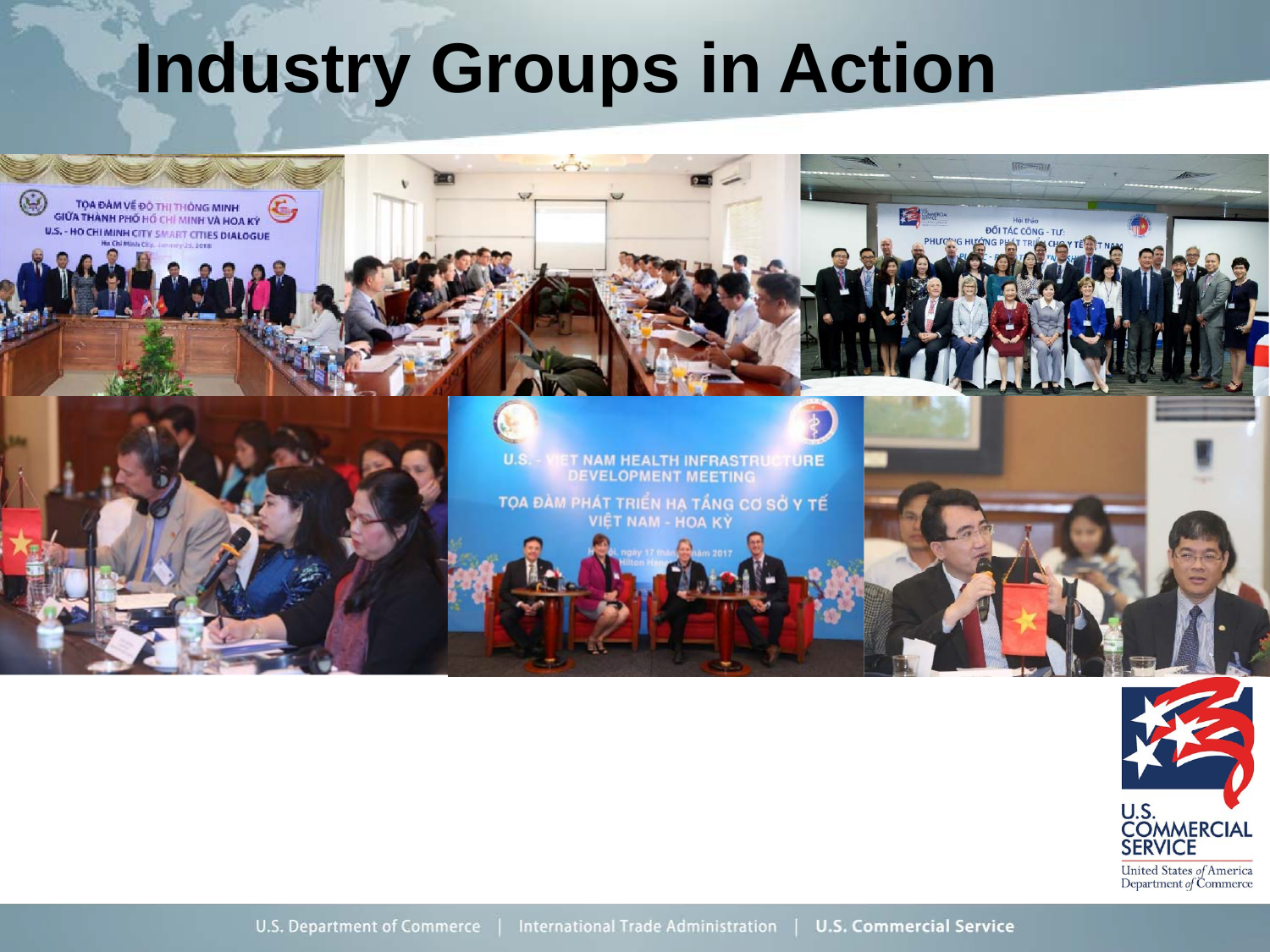

# Industry Groups in Action

HEALTHCARE

ICT